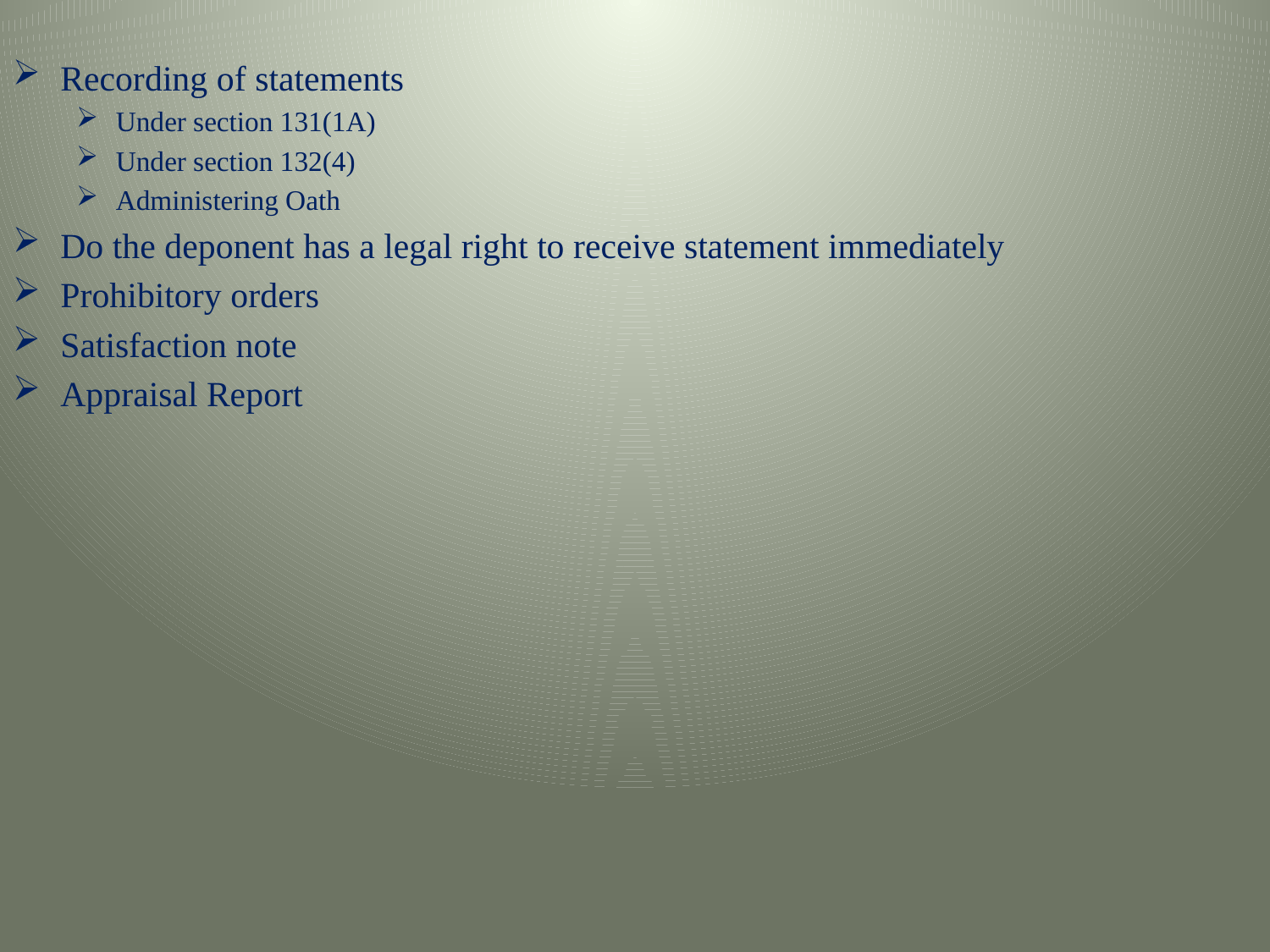

Recording of statements
Under section 131(1A)
Under section 132(4)
Administering Oath
Do the deponent has a legal right to receive statement immediately
Prohibitory orders
Satisfaction note
Appraisal Report

#